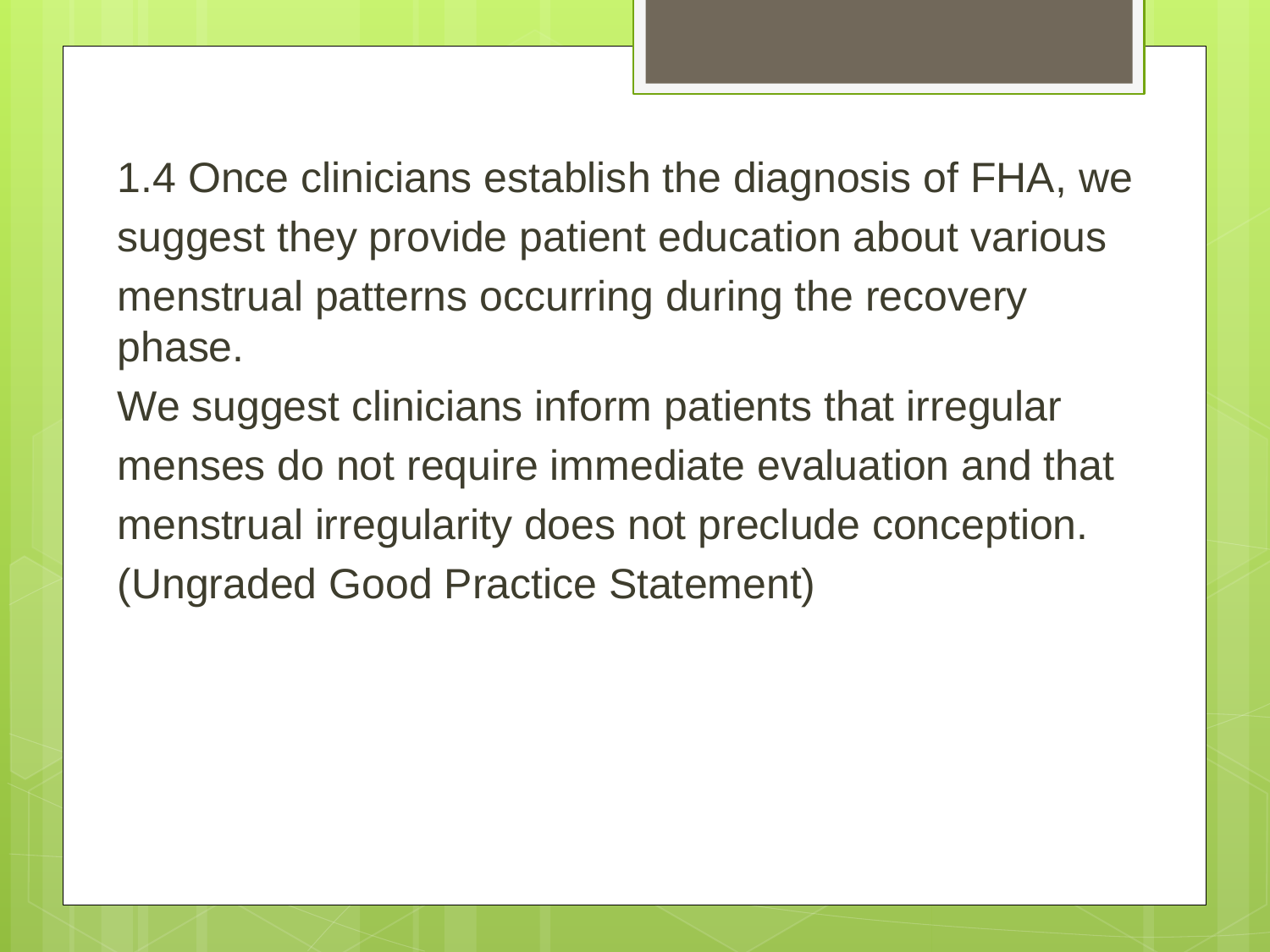

1.4 Once clinicians establish the diagnosis of FHA, we
suggest they provide patient education about various
menstrual patterns occurring during the recovery phase.
We suggest clinicians inform patients that irregular
menses do not require immediate evaluation and that
menstrual irregularity does not preclude conception.
(Ungraded Good Practice Statement)
#